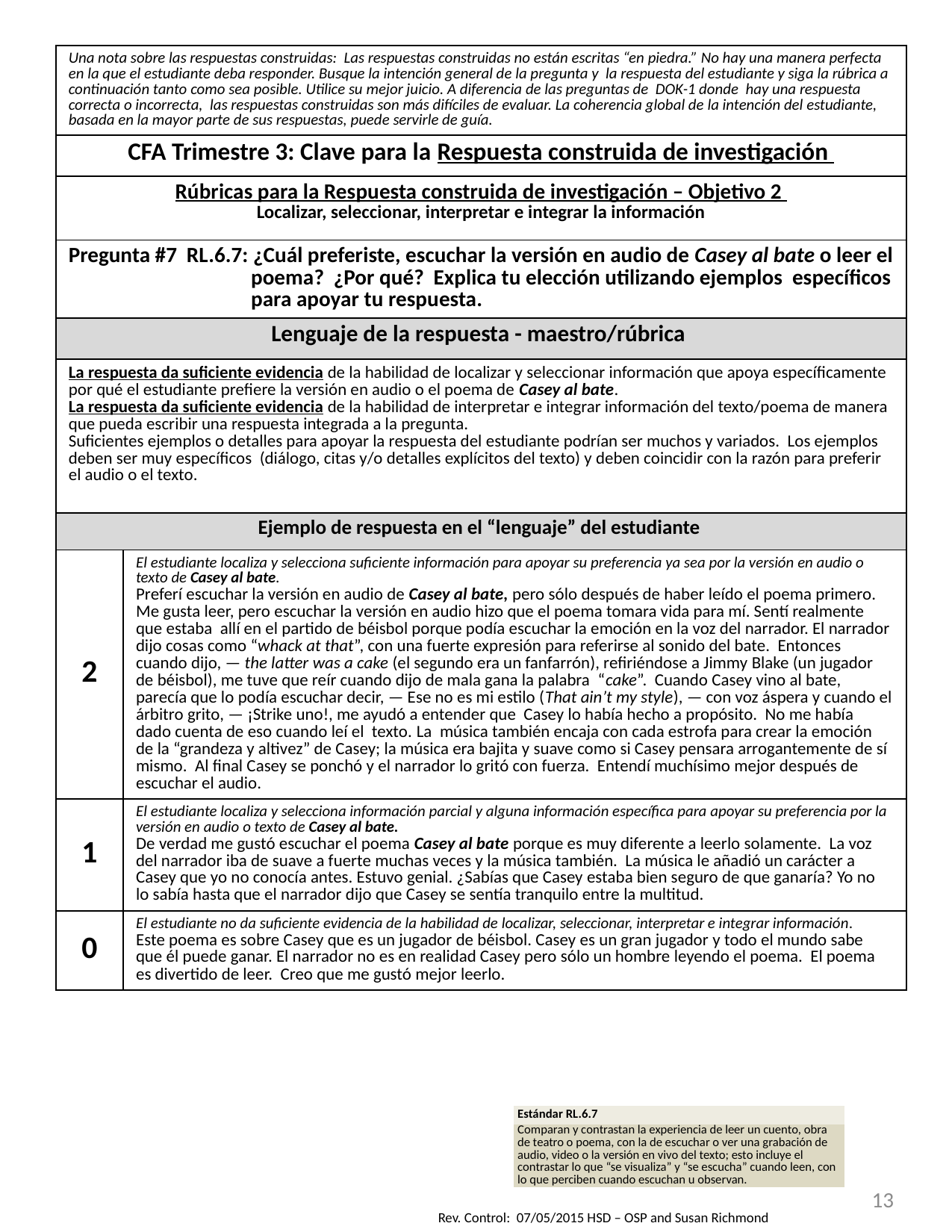

| Una nota sobre las respuestas construidas: Las respuestas construidas no están escritas “en piedra.” No hay una manera perfecta en la que el estudiante deba responder. Busque la intención general de la pregunta y la respuesta del estudiante y siga la rúbrica a continuación tanto como sea posible. Utilice su mejor juicio. A diferencia de las preguntas de DOK-1 donde hay una respuesta correcta o incorrecta, las respuestas construidas son más difíciles de evaluar. La coherencia global de la intención del estudiante, basada en la mayor parte de sus respuestas, puede servirle de guía. |  |
| --- | --- |
| CFA Trimestre 3: Clave para la Respuesta construida de investigación |  |
| Rúbricas para la Respuesta construida de investigación – Objetivo 2 Localizar, seleccionar, interpretar e integrar la información |  |
| Pregunta #7 RL.6.7: ¿Cuál preferiste, escuchar la versión en audio de Casey al bate o leer el poema? ¿Por qué? Explica tu elección utilizando ejemplos específicos para apoyar tu respuesta. |  |
| Lenguaje de la respuesta - maestro/rúbrica |  |
| La respuesta da suficiente evidencia de la habilidad de localizar y seleccionar información que apoya específicamente por qué el estudiante prefiere la versión en audio o el poema de Casey al bate. La respuesta da suficiente evidencia de la habilidad de interpretar e integrar información del texto/poema de manera que pueda escribir una respuesta integrada a la pregunta. Suficientes ejemplos o detalles para apoyar la respuesta del estudiante podrían ser muchos y variados. Los ejemplos deben ser muy específicos (diálogo, citas y/o detalles explícitos del texto) y deben coincidir con la razón para preferir el audio o el texto. |  |
| Ejemplo de respuesta en el “lenguaje” del estudiante |  |
| 2 | El estudiante localiza y selecciona suficiente información para apoyar su preferencia ya sea por la versión en audio o texto de Casey al bate. Preferí escuchar la versión en audio de Casey al bate, pero sólo después de haber leído el poema primero. Me gusta leer, pero escuchar la versión en audio hizo que el poema tomara vida para mí. Sentí realmente que estaba allí en el partido de béisbol porque podía escuchar la emoción en la voz del narrador. El narrador dijo cosas como “whack at that”, con una fuerte expresión para referirse al sonido del bate. Entonces cuando dijo, — the latter was a cake (el segundo era un fanfarrón), refiriéndose a Jimmy Blake (un jugador de béisbol), me tuve que reír cuando dijo de mala gana la palabra “cake”. Cuando Casey vino al bate, parecía que lo podía escuchar decir, — Ese no es mi estilo (That ain’t my style), — con voz áspera y cuando el árbitro grito, — ¡Strike uno!, me ayudó a entender que Casey lo había hecho a propósito. No me había dado cuenta de eso cuando leí el texto. La música también encaja con cada estrofa para crear la emoción de la “grandeza y altivez” de Casey; la música era bajita y suave como si Casey pensara arrogantemente de sí mismo. Al final Casey se ponchó y el narrador lo gritó con fuerza. Entendí muchísimo mejor después de escuchar el audio. |
| 1 | El estudiante localiza y selecciona información parcial y alguna información específica para apoyar su preferencia por la versión en audio o texto de Casey al bate. De verdad me gustó escuchar el poema Casey al bate porque es muy diferente a leerlo solamente. La voz del narrador iba de suave a fuerte muchas veces y la música también. La música le añadió un carácter a Casey que yo no conocía antes. Estuvo genial. ¿Sabías que Casey estaba bien seguro de que ganaría? Yo no lo sabía hasta que el narrador dijo que Casey se sentía tranquilo entre la multitud. |
| 0 | El estudiante no da suficiente evidencia de la habilidad de localizar, seleccionar, interpretar e integrar información. Este poema es sobre Casey que es un jugador de béisbol. Casey es un gran jugador y todo el mundo sabe que él puede ganar. El narrador no es en realidad Casey pero sólo un hombre leyendo el poema. El poema es divertido de leer. Creo que me gustó mejor leerlo. |
| Estándar RL.6.7 |
| --- |
| Comparan y contrastan la experiencia de leer un cuento, obra de teatro o poema, con la de escuchar o ver una grabación de audio, video o la versión en vivo del texto; esto incluye el contrastar lo que “se visualiza” y “se escucha” cuando leen, con lo que perciben cuando escuchan u observan. |
13